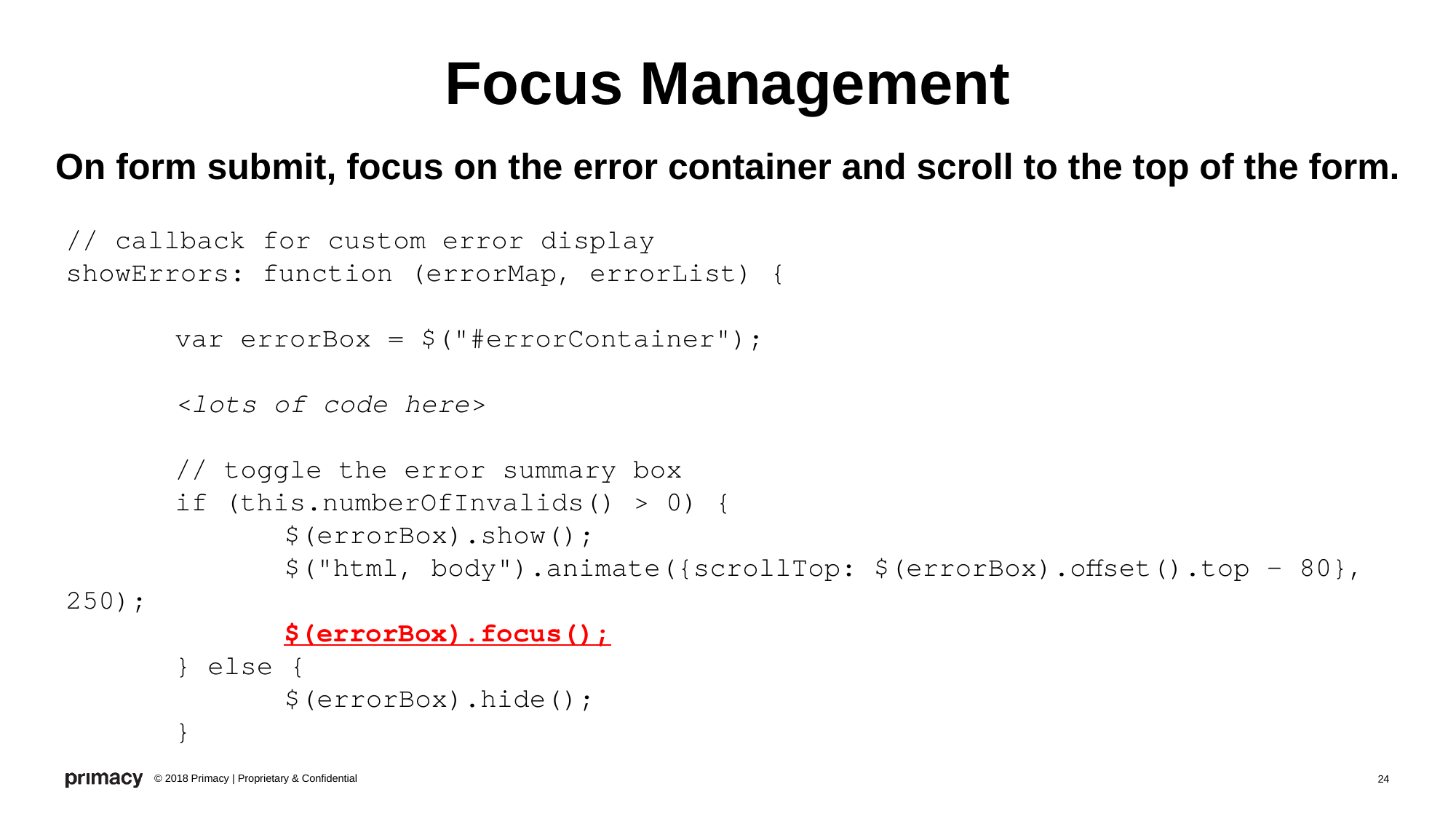

# Focus Management
On form submit, focus on the error container and scroll to the top of the form.
// callback for custom error display
showErrors: function (errorMap, errorList) {

	var errorBox = $("#errorContainer");

	<lots of code here>

	// toggle the error summary box
	if (this.numberOfInvalids() > 0) {
    		$(errorBox).show();
    		$("html, body").animate({scrollTop: $(errorBox).offset().top - 80}, 250);
    		$(errorBox).focus();
	} else {
    		$(errorBox).hide();
	}

24